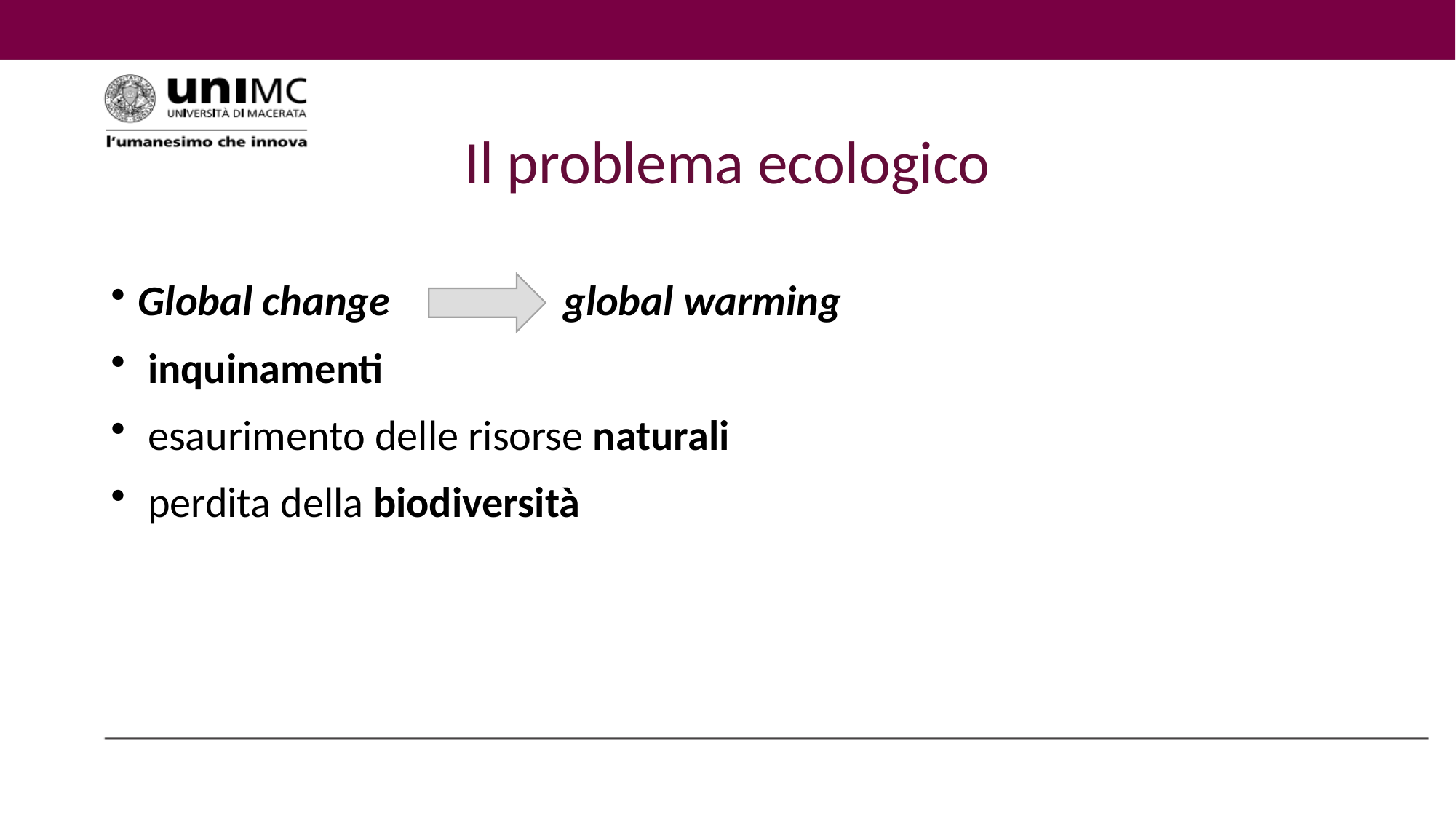

# Il problema ecologico
Global change                  global warming
 inquinamenti
 esaurimento delle risorse naturali
 perdita della biodiversità